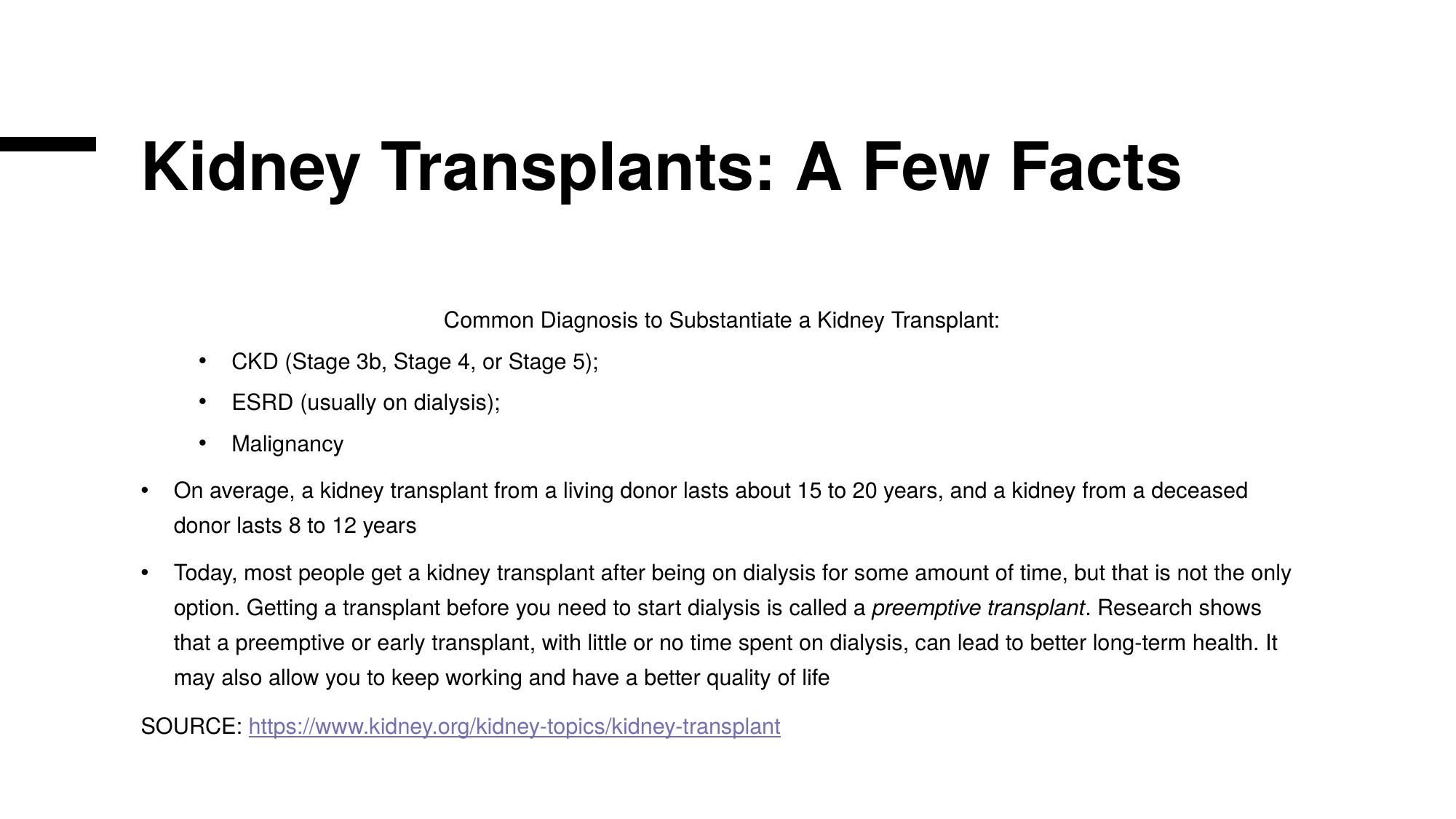

# Kidney Transplants: A Few Facts
Common Diagnosis to Substantiate a Kidney Transplant:
CKD (Stage 3b, Stage 4, or Stage 5);
ESRD (usually on dialysis);
Malignancy
On average, a kidney transplant from a living donor lasts about 15 to 20 years, and a kidney from a deceased donor lasts 8 to 12 years
Today, most people get a kidney transplant after being on dialysis for some amount of time, but that is not the only option. Getting a transplant before you need to start dialysis is called a preemptive transplant. Research shows that a preemptive or early transplant, with little or no time spent on dialysis, can lead to better long-term health. It may also allow you to keep working and have a better quality of life
SOURCE: https://www.kidney.org/kidney-topics/kidney-transplant